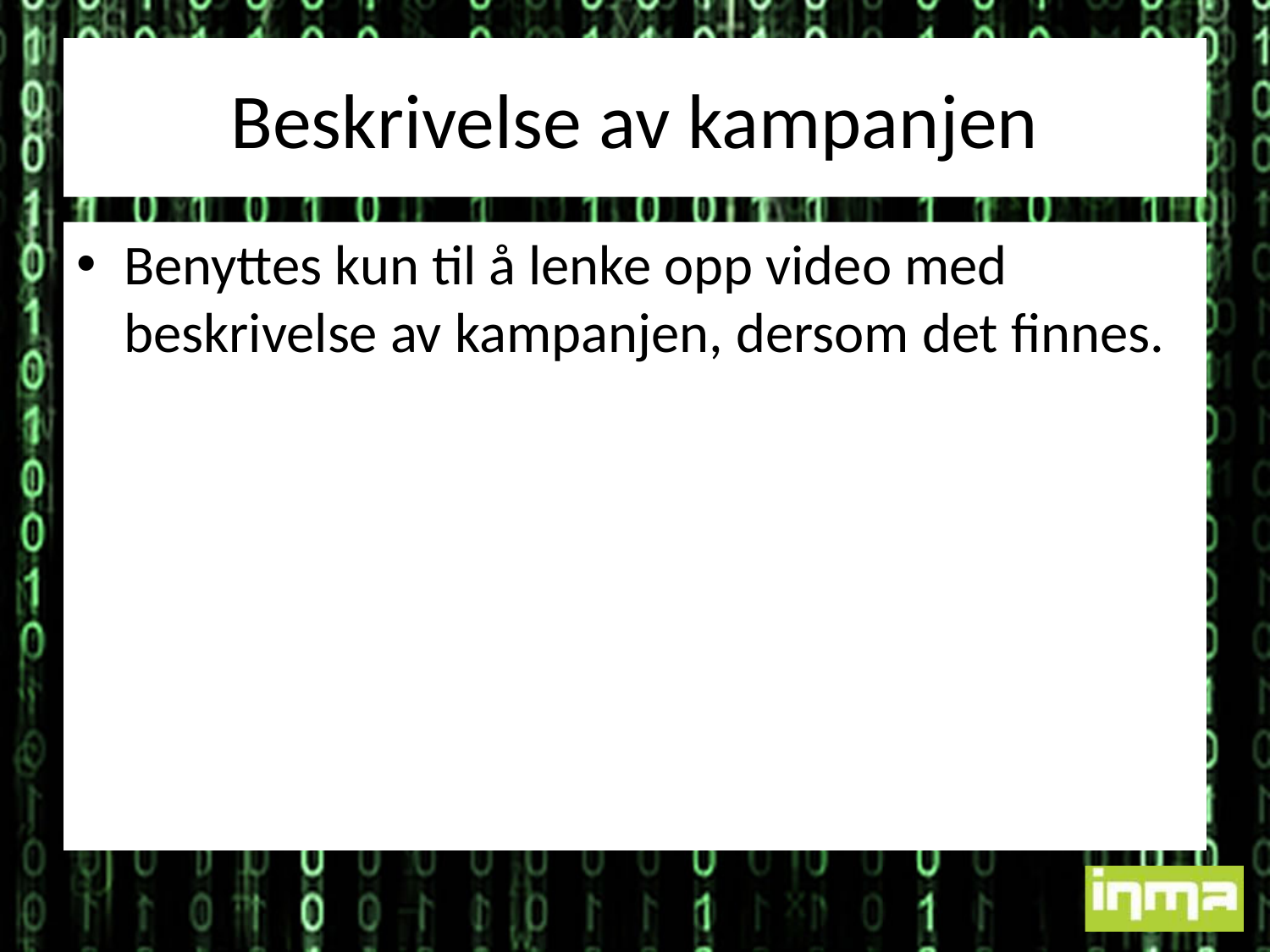

# Beskrivelse av kampanjen
Benyttes kun til å lenke opp video med beskrivelse av kampanjen, dersom det finnes.